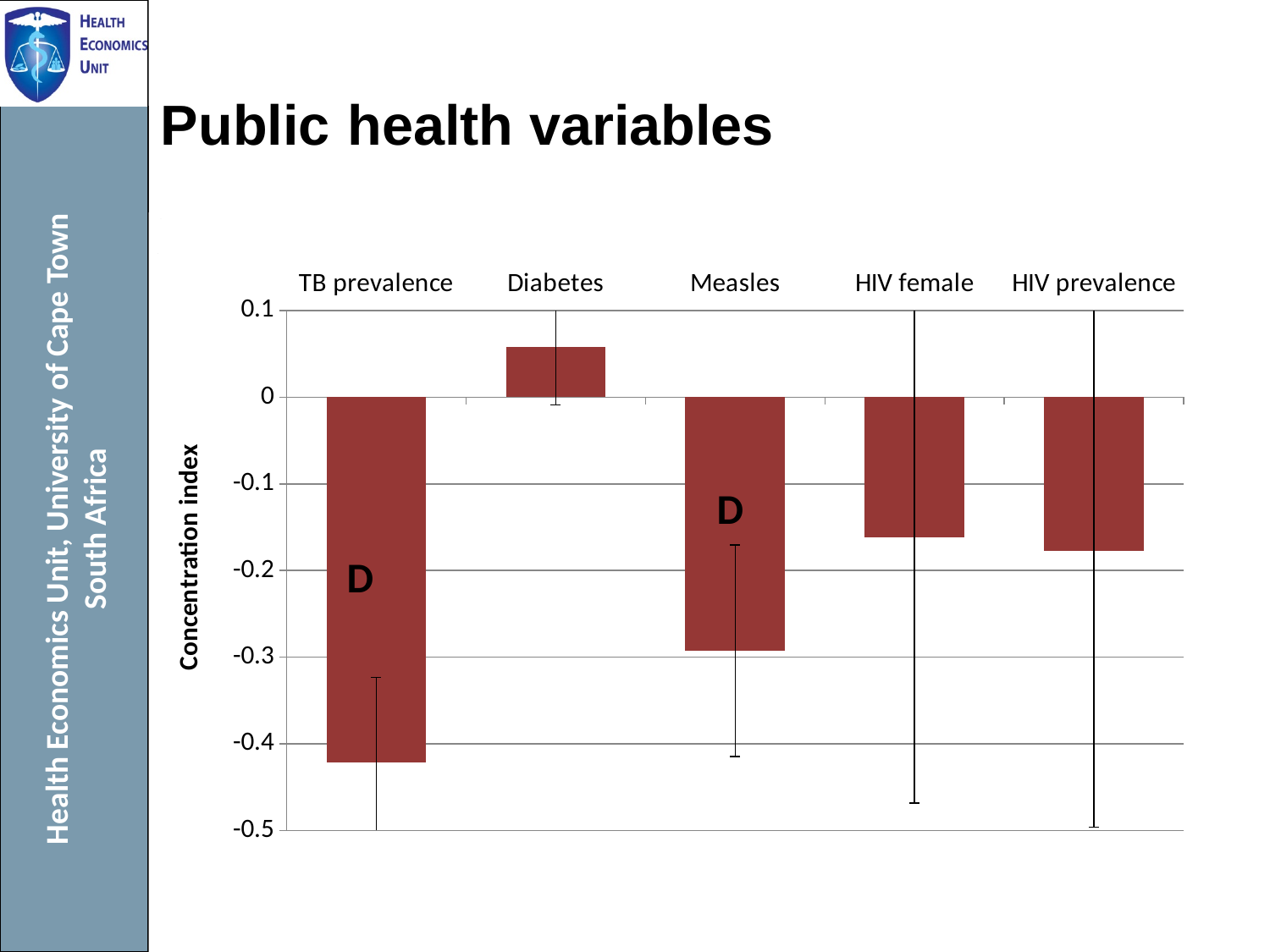

# Public health variables
.
.

### Chart

| Category | Concentration index |
|---|---|
| TB prevalence | -0.4215708 |
| Diabetes | 0.0579099 |
| Measles | -0.292567 |
| HIV female | -0.1613717 |
| HIV prevalence | -0.1775561 |
D
D